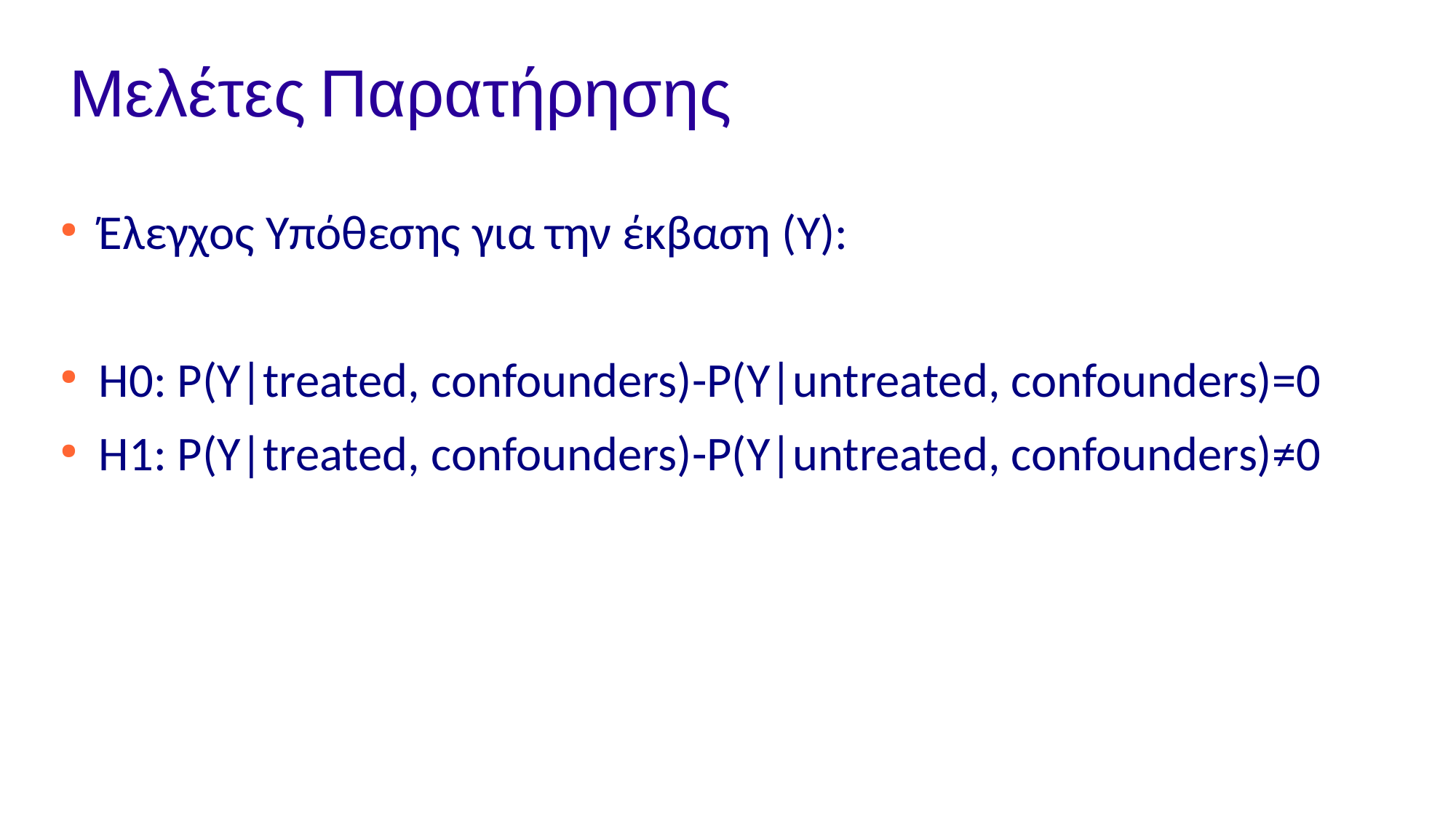

Μελέτες Παρατήρησης
Έλεγχος Υπόθεσης για την έκβαση (Y):

H0: P(Y|treated, confounders)-P(Y|untreated, confounders)=0
H1: P(Y|treated, confounders)-P(Y|untreated, confounders)≠0